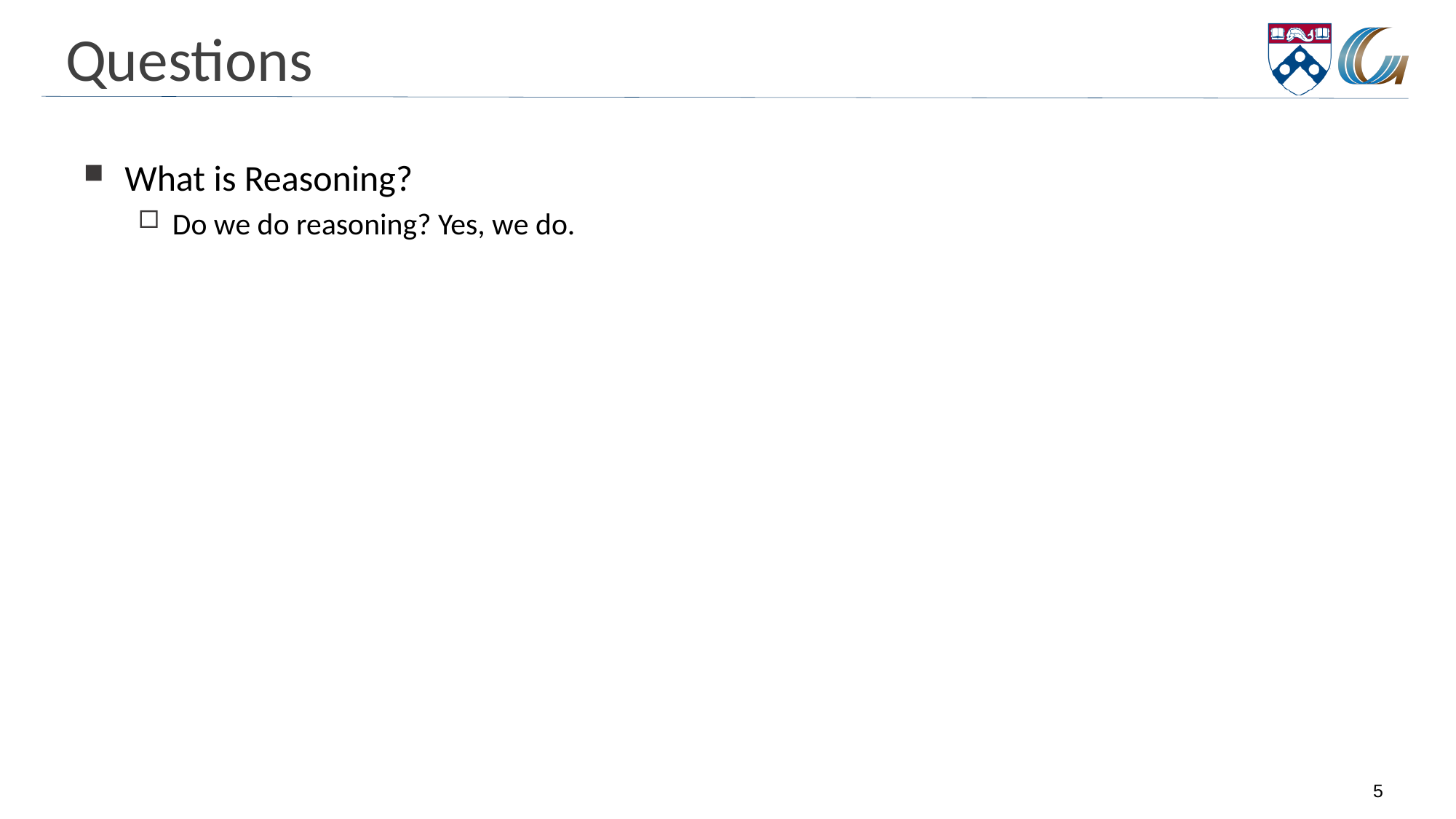

# Questions
What is Reasoning?
Do we do reasoning? Yes, we do.

5